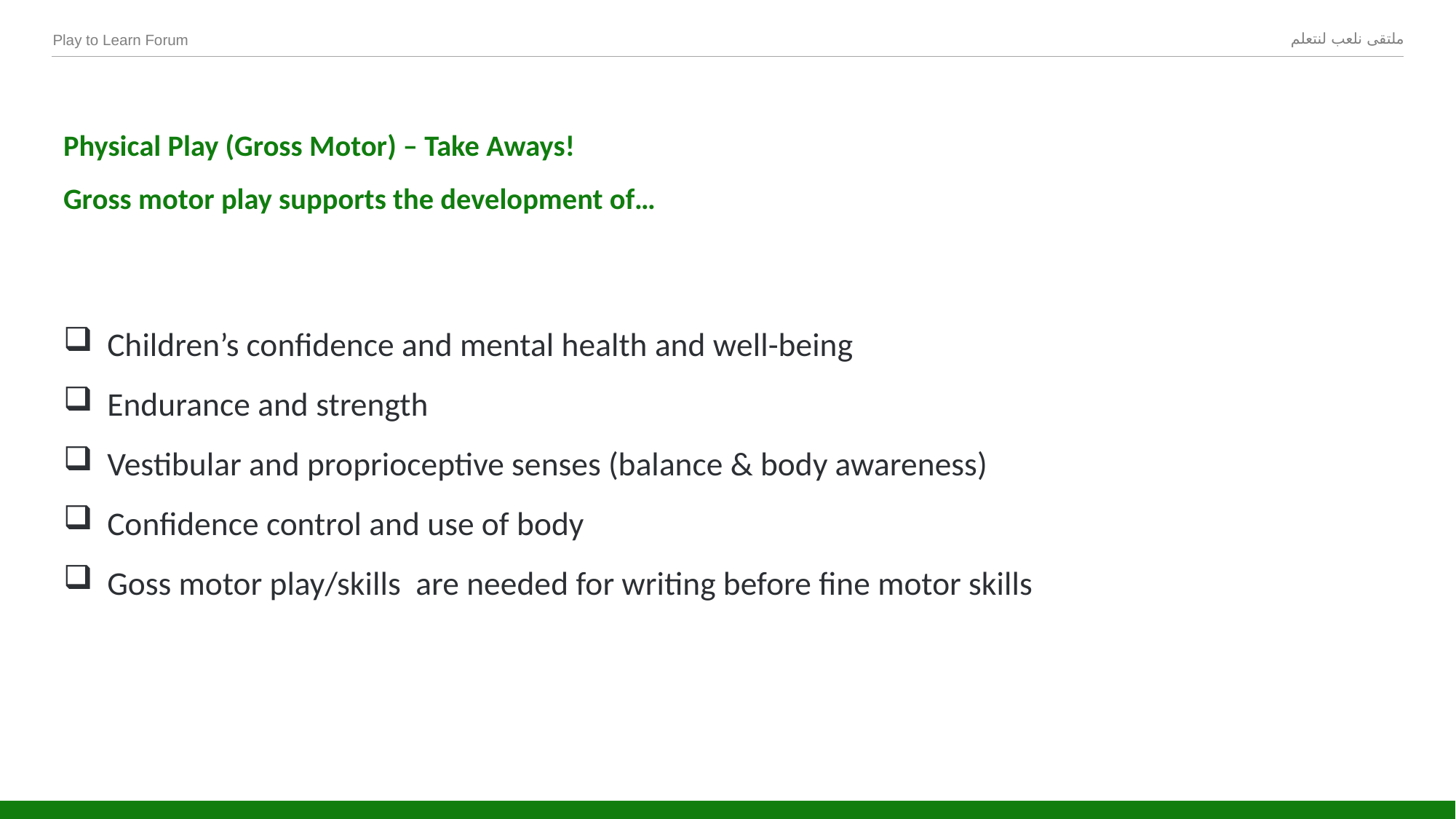

# Physical Play (Gross Motor) – Take Aways! Gross motor play supports the development of…
Children’s confidence and mental health and well-being
Endurance and strength
Vestibular and proprioceptive senses (balance & body awareness)
Confidence control and use of body
Goss motor play/skills  are needed for writing before fine motor skills